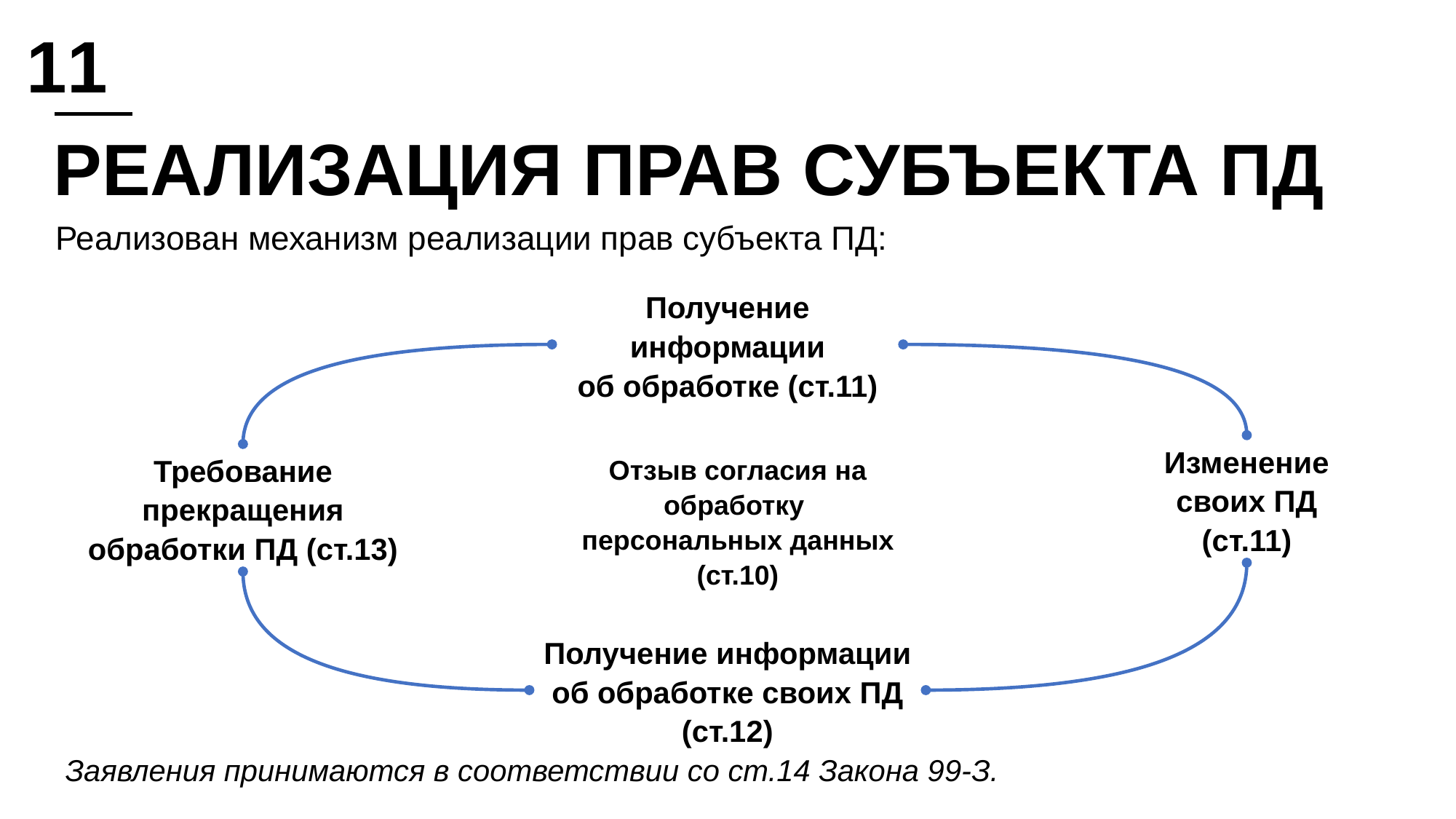

11
# РЕАЛИЗАЦИЯ ПРАВ СУБЪЕКТА ПД
Реализован механизм реализации прав субъекта ПД:
Получение информации
об обработке (ст.11)
Изменение своих ПД (ст.11)
Требование прекращения обработки ПД (ст.13)
Отзыв согласия на обработку
персональных данных (ст.10)
Получение информации об обработке своих ПД (ст.12)
Заявления принимаются в соответствии со ст.14 Закона 99-З.